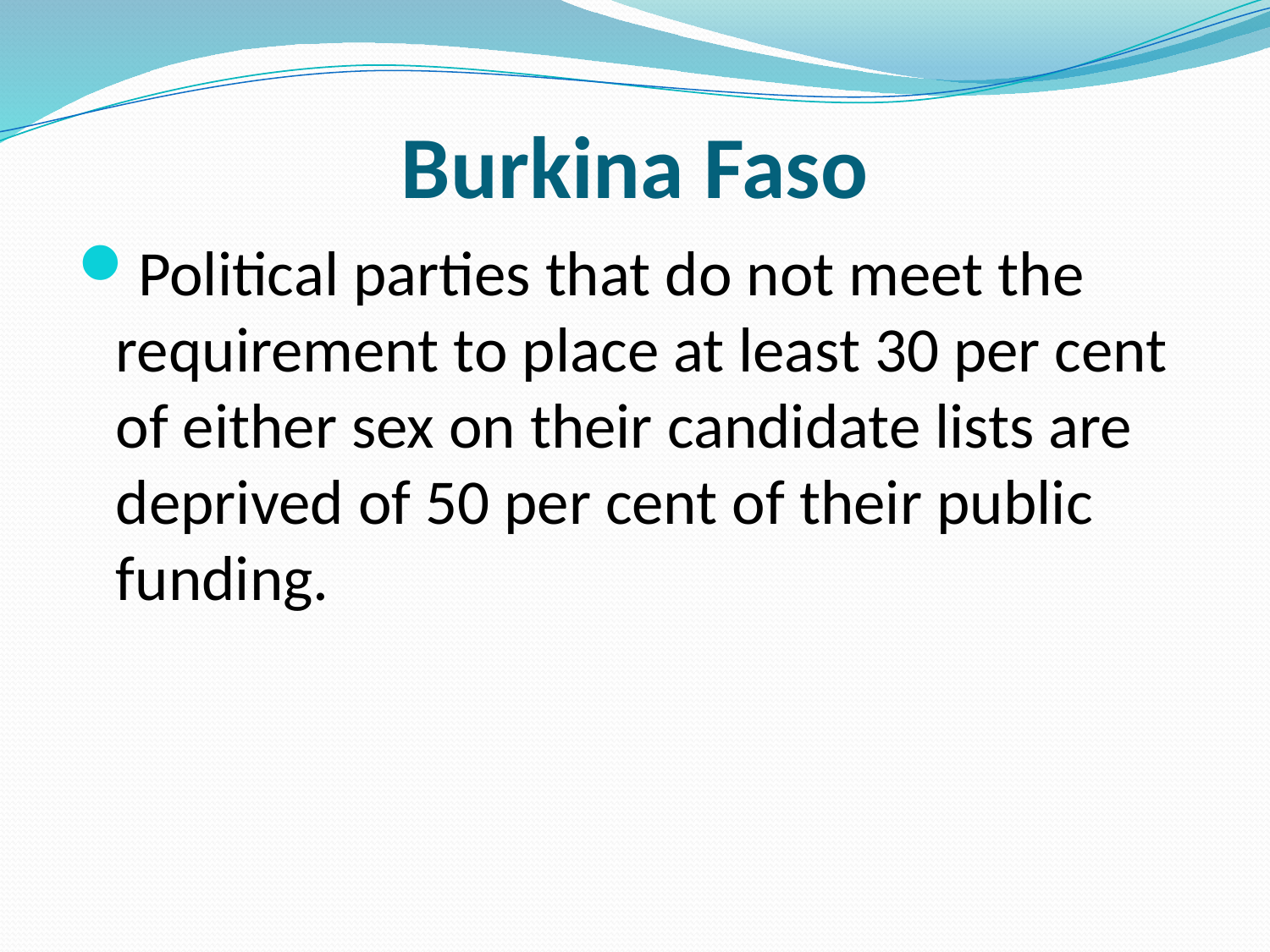

# Burkina Faso
Political parties that do not meet the requirement to place at least 30 per cent of either sex on their candidate lists are deprived of 50 per cent of their public funding.